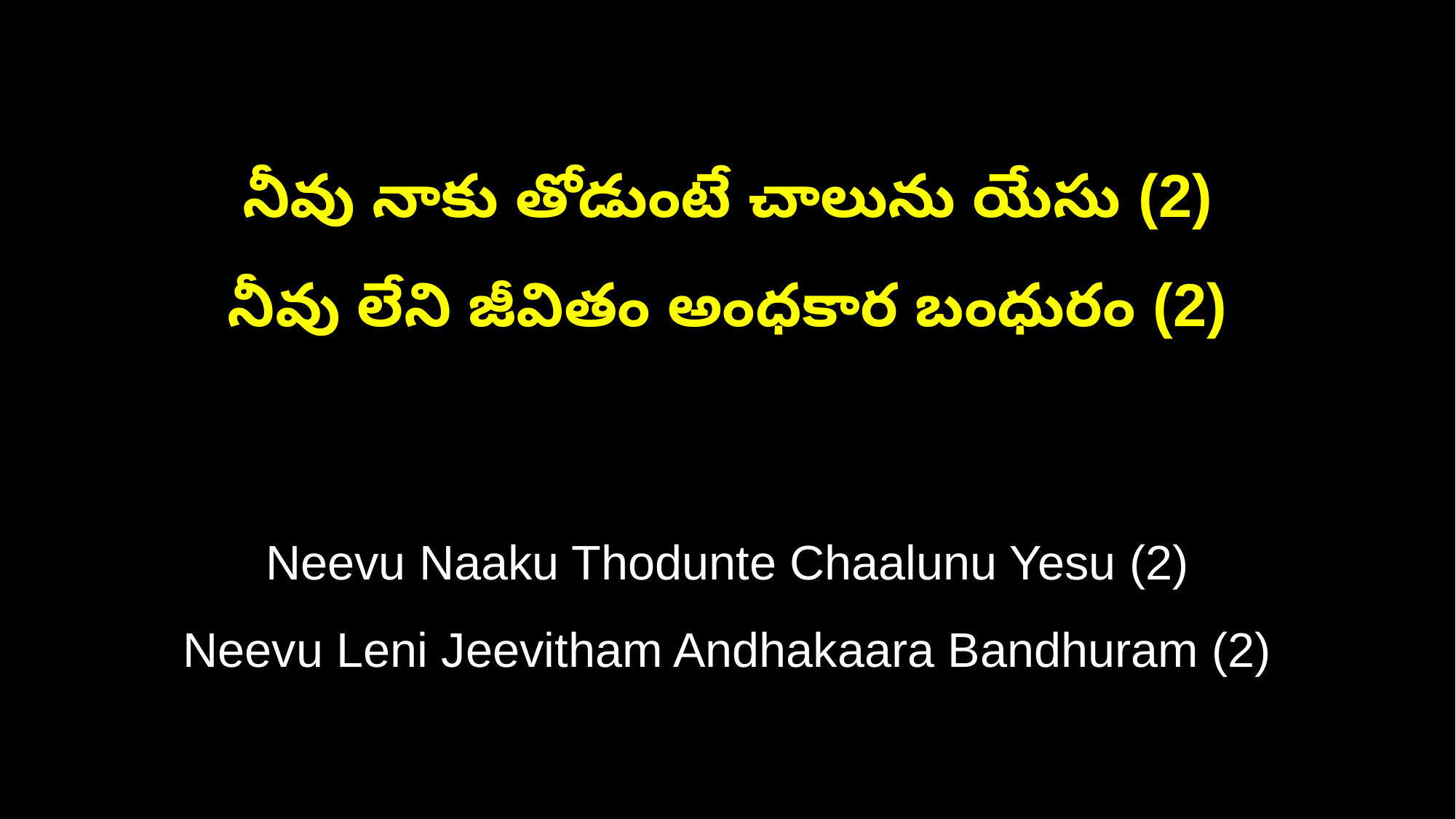

నీవు నాకు తోడుంటే చాలును యేసు (2)
నీవు లేని జీవితం అంధకార బంధురం (2)
Neevu Naaku Thodunte Chaalunu Yesu (2)
Neevu Leni Jeevitham Andhakaara Bandhuram (2)